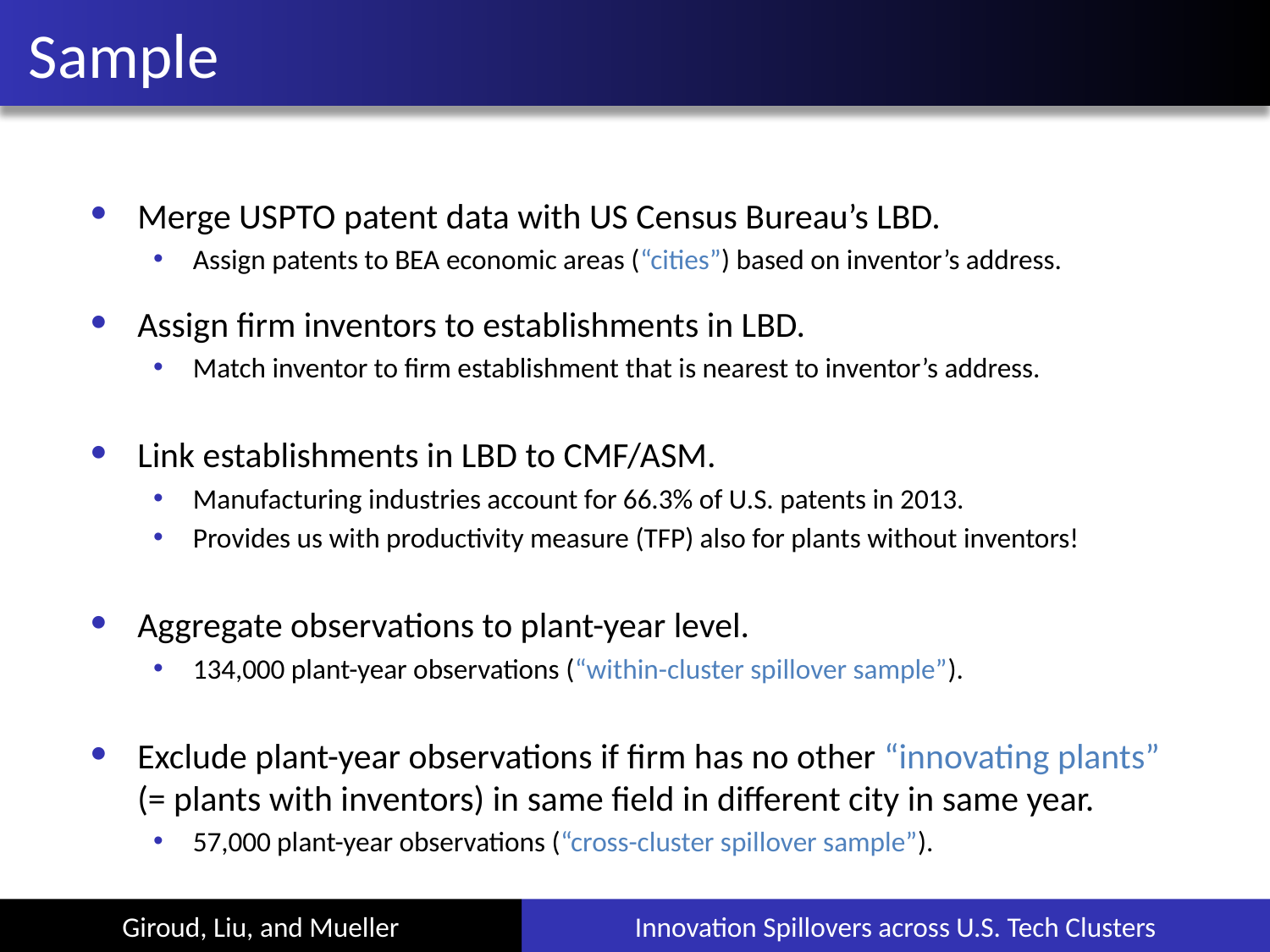

Sample
Merge USPTO patent data with US Census Bureau’s LBD.
Assign patents to BEA economic areas (“cities”) based on inventor’s address.

Assign firm inventors to establishments in LBD.
Match inventor to firm establishment that is nearest to inventor’s address.

Link establishments in LBD to CMF/ASM.
Manufacturing industries account for 66.3% of U.S. patents in 2013.
Provides us with productivity measure (TFP) also for plants without inventors!

Aggregate observations to plant-year level.
134,000 plant-year observations (“within-cluster spillover sample”).

Exclude plant-year observations if firm has no other “innovating plants” (= plants with inventors) in same field in different city in same year.
57,000 plant-year observations (“cross-cluster spillover sample”).